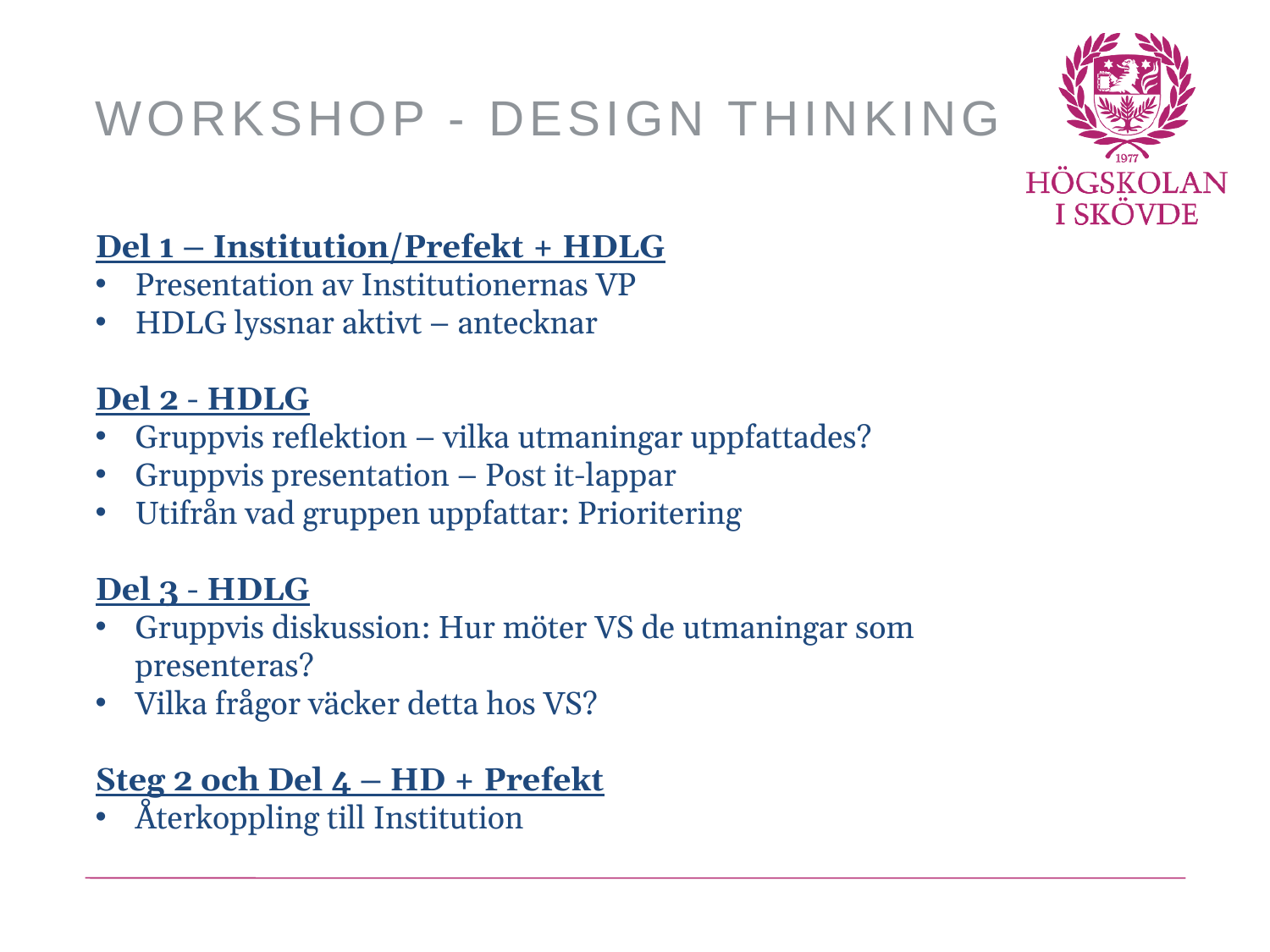

# Workshop - Design Thinking
Del 1 – Institution/Prefekt + HDLG
Presentation av Institutionernas VP
HDLG lyssnar aktivt – antecknar

Del 2 - HDLG
Gruppvis reflektion – vilka utmaningar uppfattades?
Gruppvis presentation – Post it-lappar
Utifrån vad gruppen uppfattar: Prioritering

Del 3 - HDLG
Gruppvis diskussion: Hur möter VS de utmaningar som presenteras?
Vilka frågor väcker detta hos VS?

Steg 2 och Del 4 – HD + Prefekt
Återkoppling till Institution